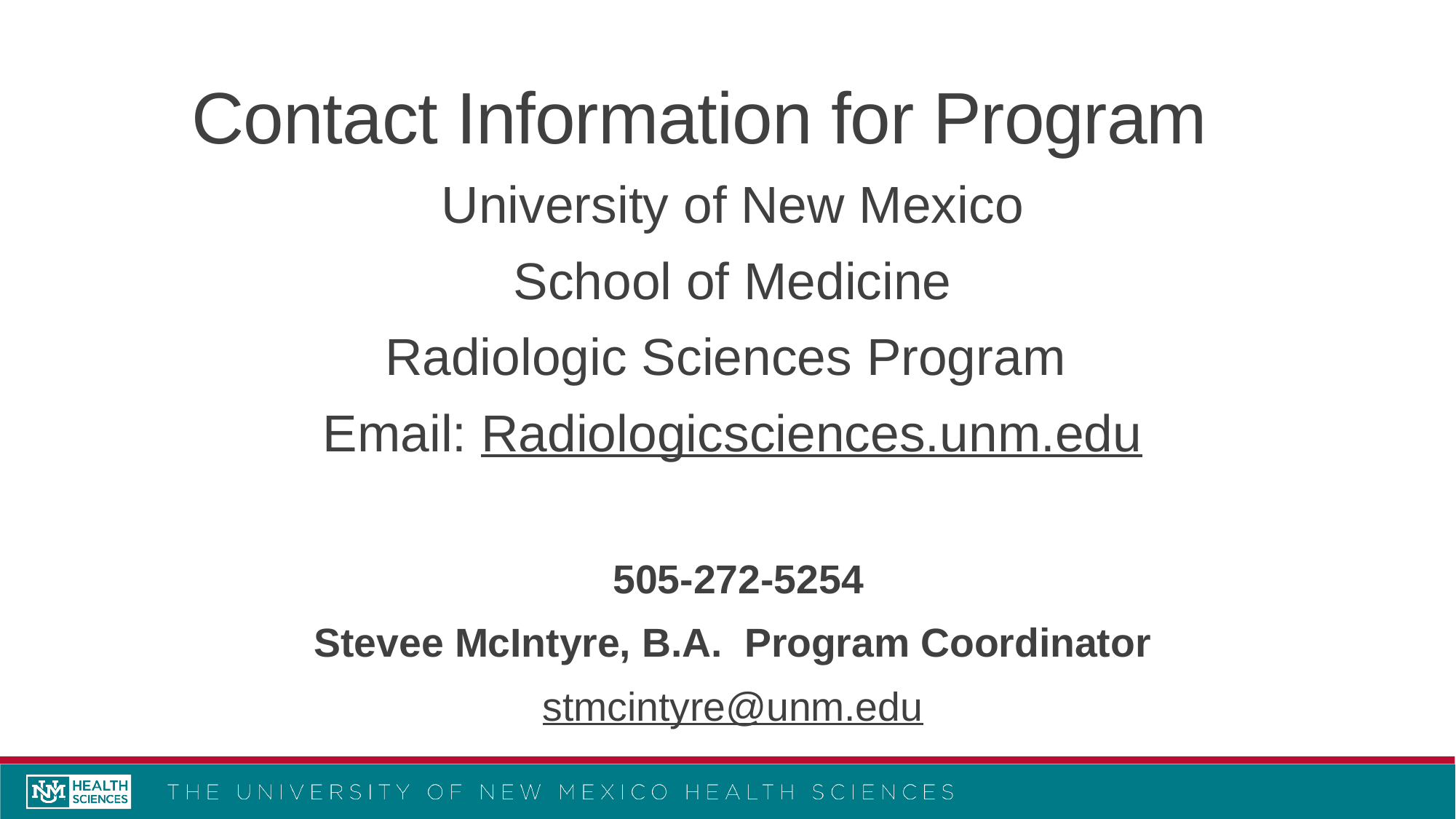

Contact Information for Program
University of New Mexico
School of Medicine
Radiologic Sciences Program
Email: Radiologicsciences.unm.edu

 505-272-5254
Stevee McIntyre, B.A.  Program Coordinator
stmcintyre@unm.edu